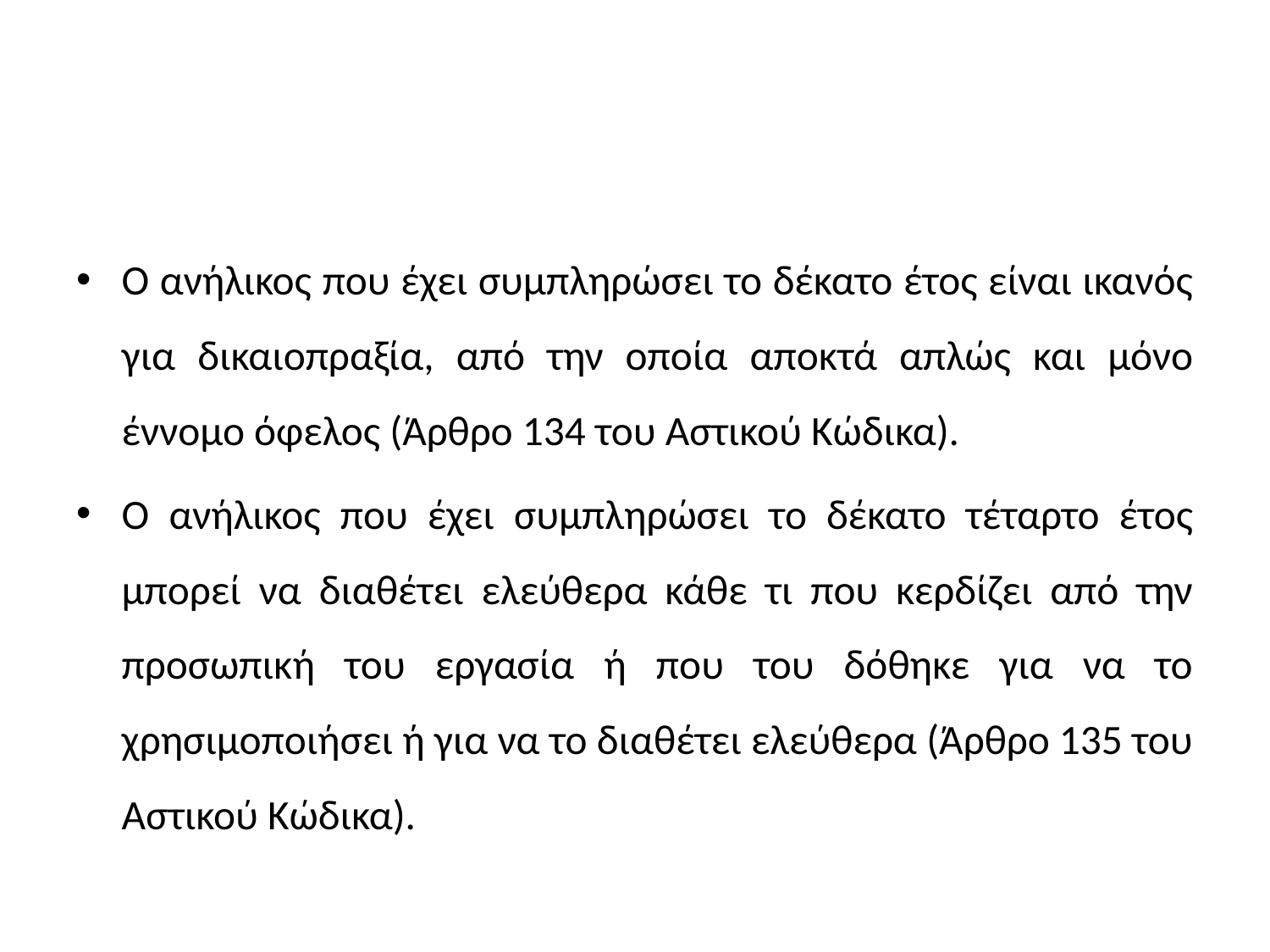

#
Ο ανήλικος που έχει συμπληρώσει το δέκατο έτος είναι ικανός για δικαιοπραξία, από την οποία αποκτά απλώς και μόνο έννομο όφελος (Άρθρο 134 του Αστικού Κώδικα).
O ανήλικος που έχει συμπληρώσει το δέκατο τέταρτο έτος μπορεί να διαθέτει ελεύθερα κάθε τι που κερδίζει από την προσωπική του εργασία ή που του δόθηκε για να το χρησιμοποιήσει ή για να το διαθέτει ελεύθερα (Άρθρο 135 του Αστικού Κώδικα).